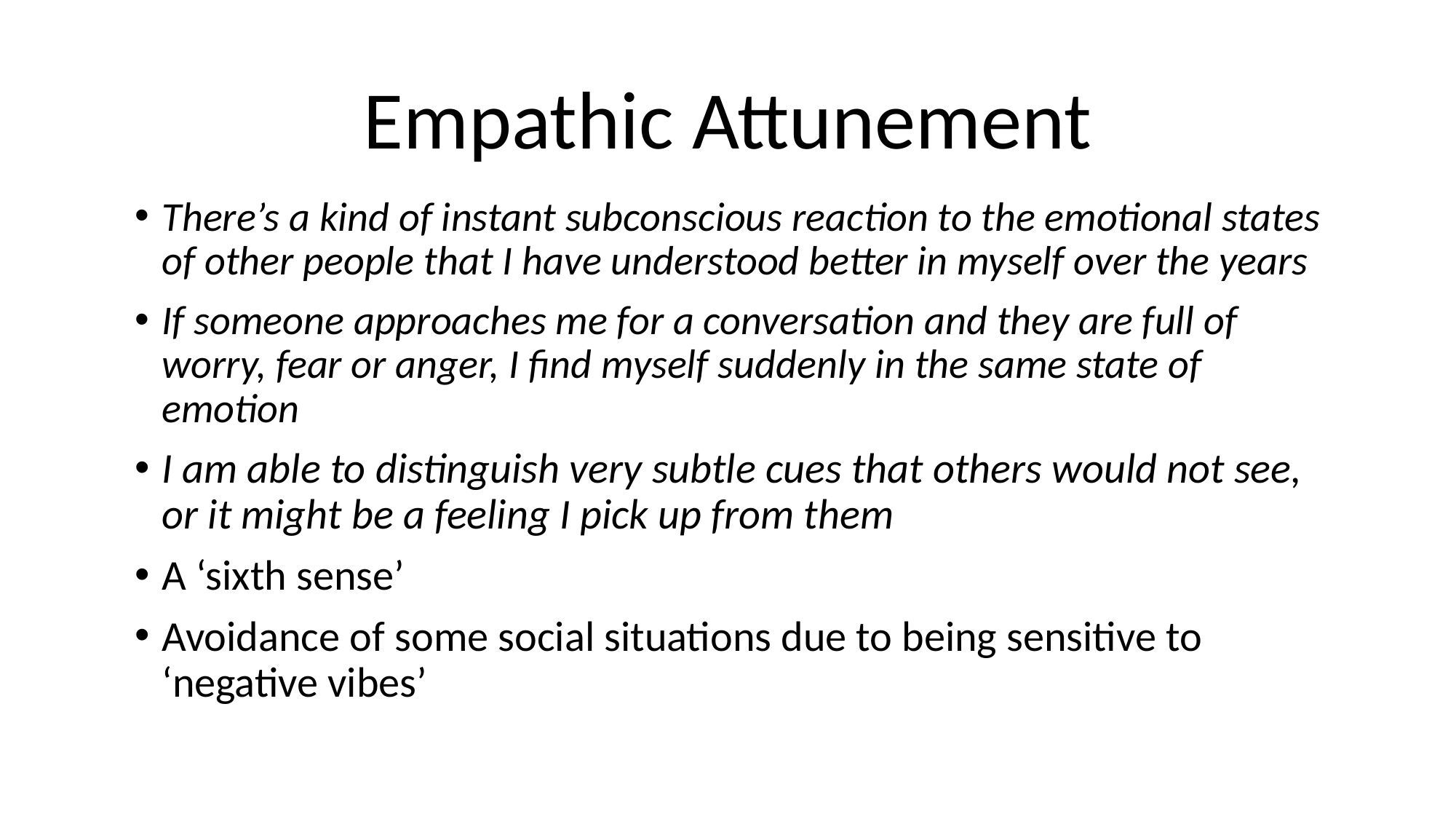

# Empathic Attunement
There’s a kind of instant subconscious reaction to the emotional states of other people that I have understood better in myself over the years
If someone approaches me for a conversation and they are full of  worry, fear or anger, I find myself suddenly in the same state of emotion
I am able to distinguish very subtle cues that others would not see, or it might be a feeling I pick up from them
A ‘sixth sense’
Avoidance of some social situations due to being sensitive to ‘negative vibes’